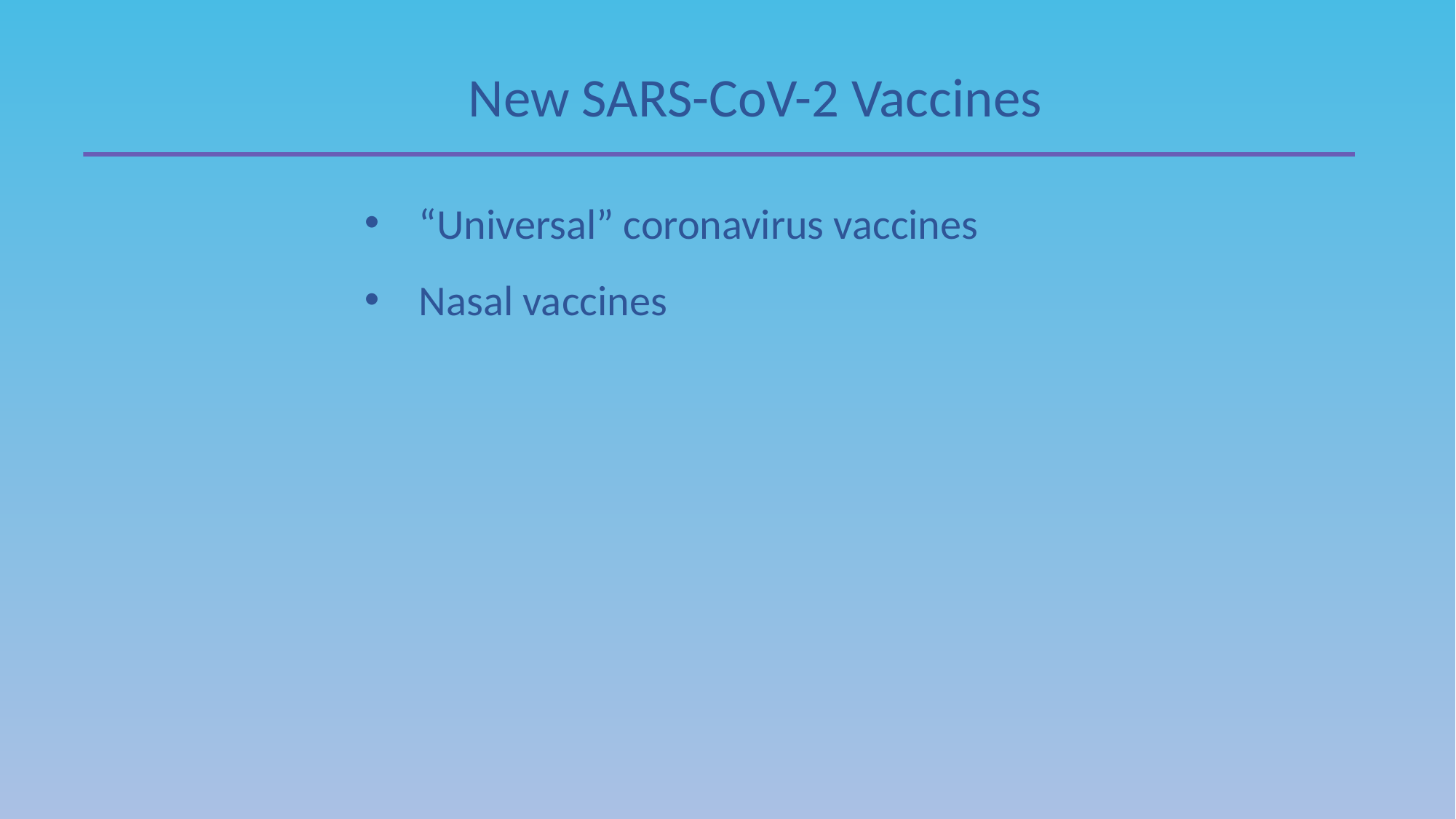

New SARS-CoV-2 Vaccines
“Universal” coronavirus vaccines
Nasal vaccines